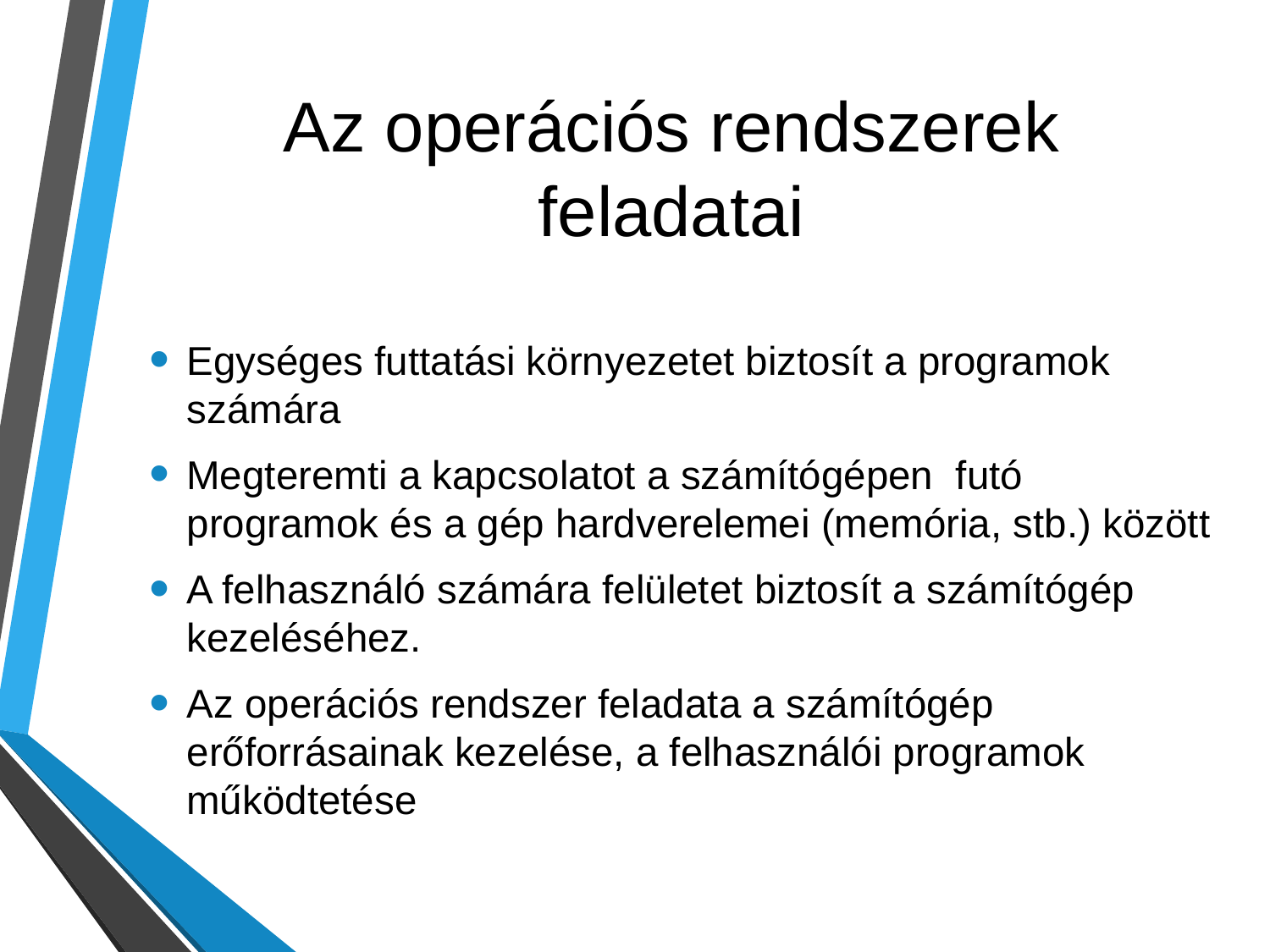

# Az operációs rendszerek feladatai
Egységes futtatási környezetet biztosít a programok számára
Megteremti a kapcsolatot a számítógépen  futó programok és a gép hardverelemei (memória, stb.) között
A felhasználó számára felületet biztosít a számítógép kezeléséhez.
Az operációs rendszer feladata a számítógép erőforrásainak kezelése, a felhasználói programok működtetése